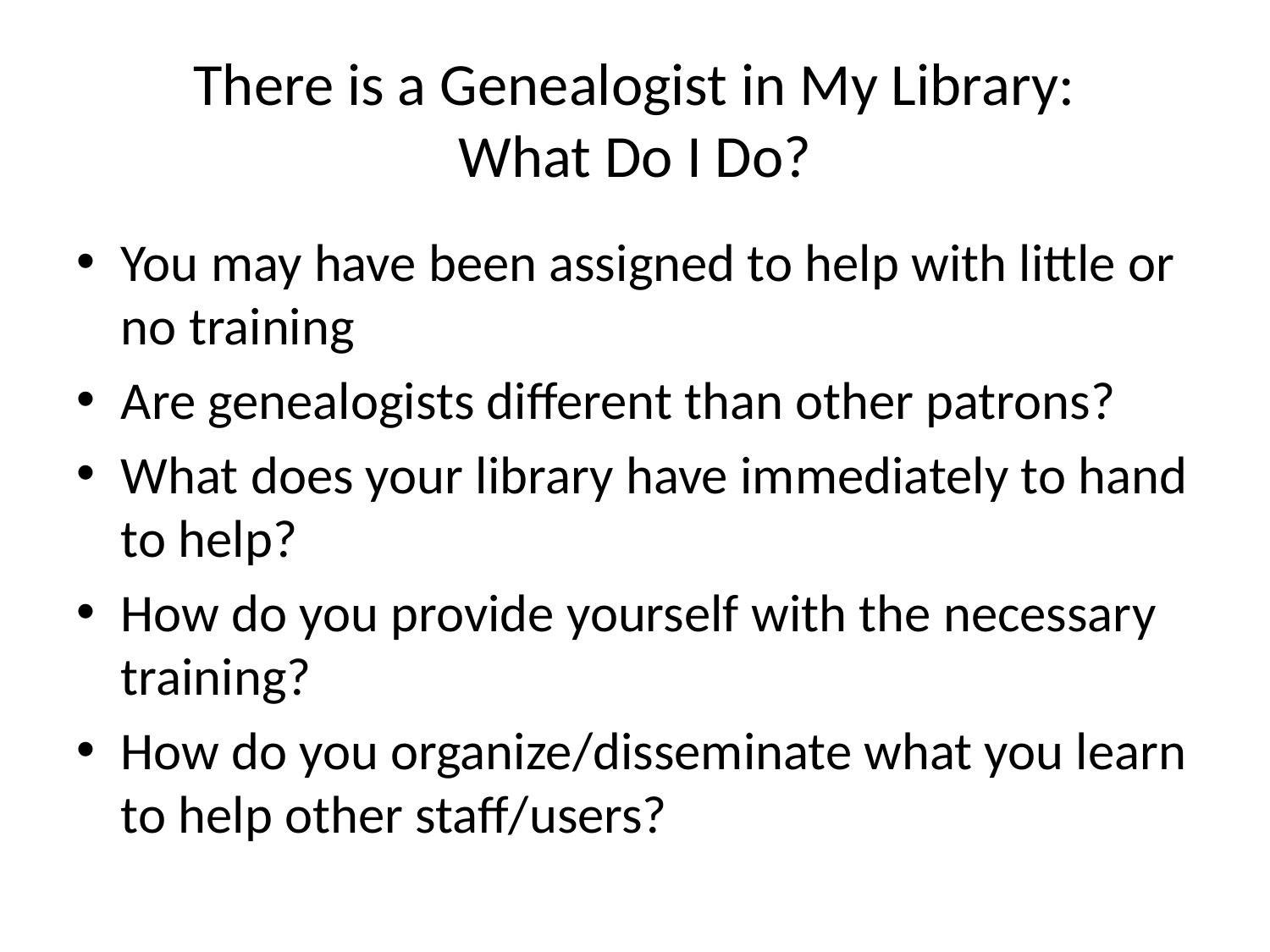

# There is a Genealogist in My Library: What Do I Do?
You may have been assigned to help with little or no training
Are genealogists different than other patrons?
What does your library have immediately to hand to help?
How do you provide yourself with the necessary training?
How do you organize/disseminate what you learn to help other staff/users?